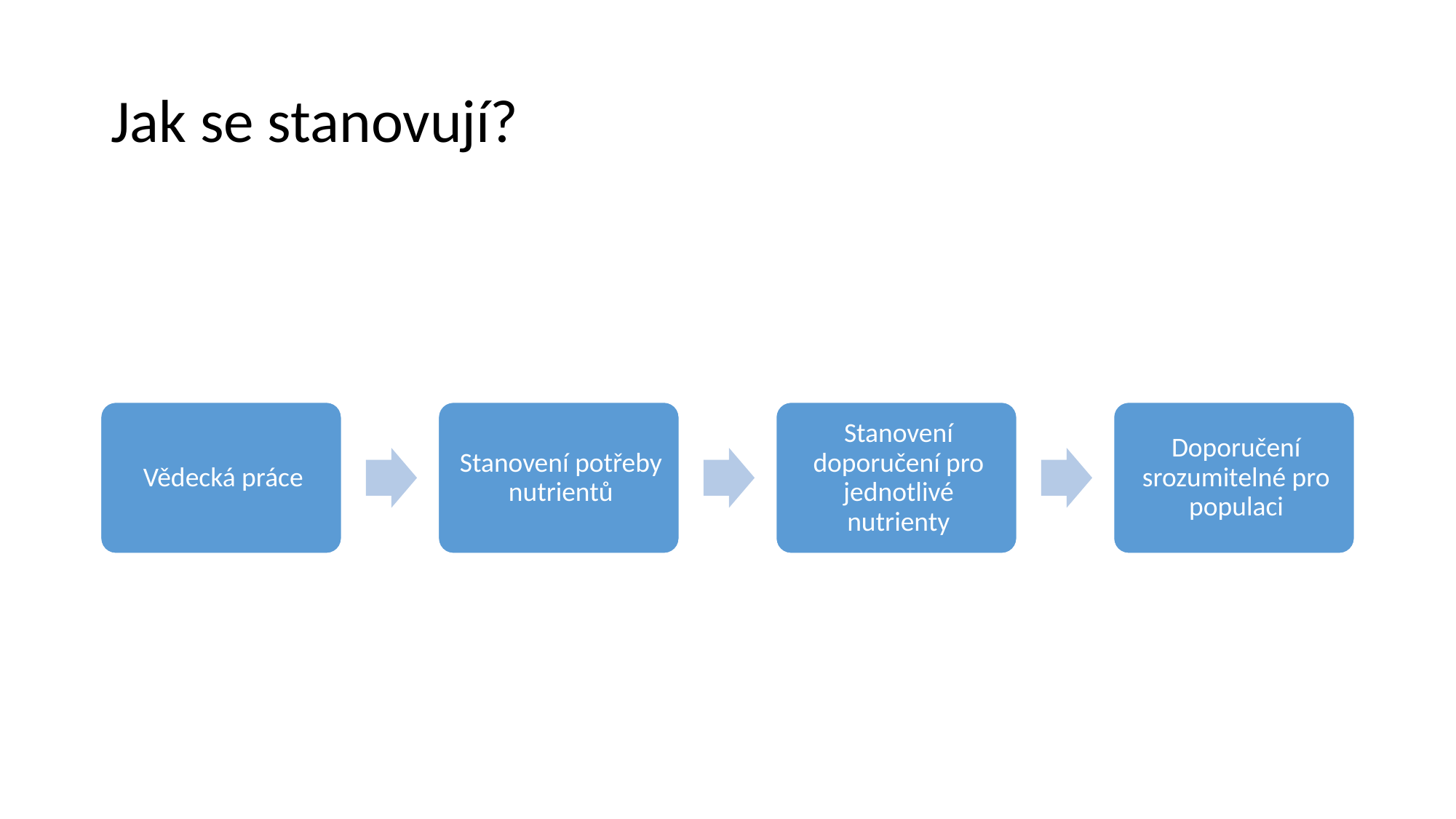

# Jak se stanovují?
Vědecká práce

Stanovení potřeby nutrientů

Stanovení doporučení pro jednotlivé nutrienty

Doporučení srozumitelné pro populaci